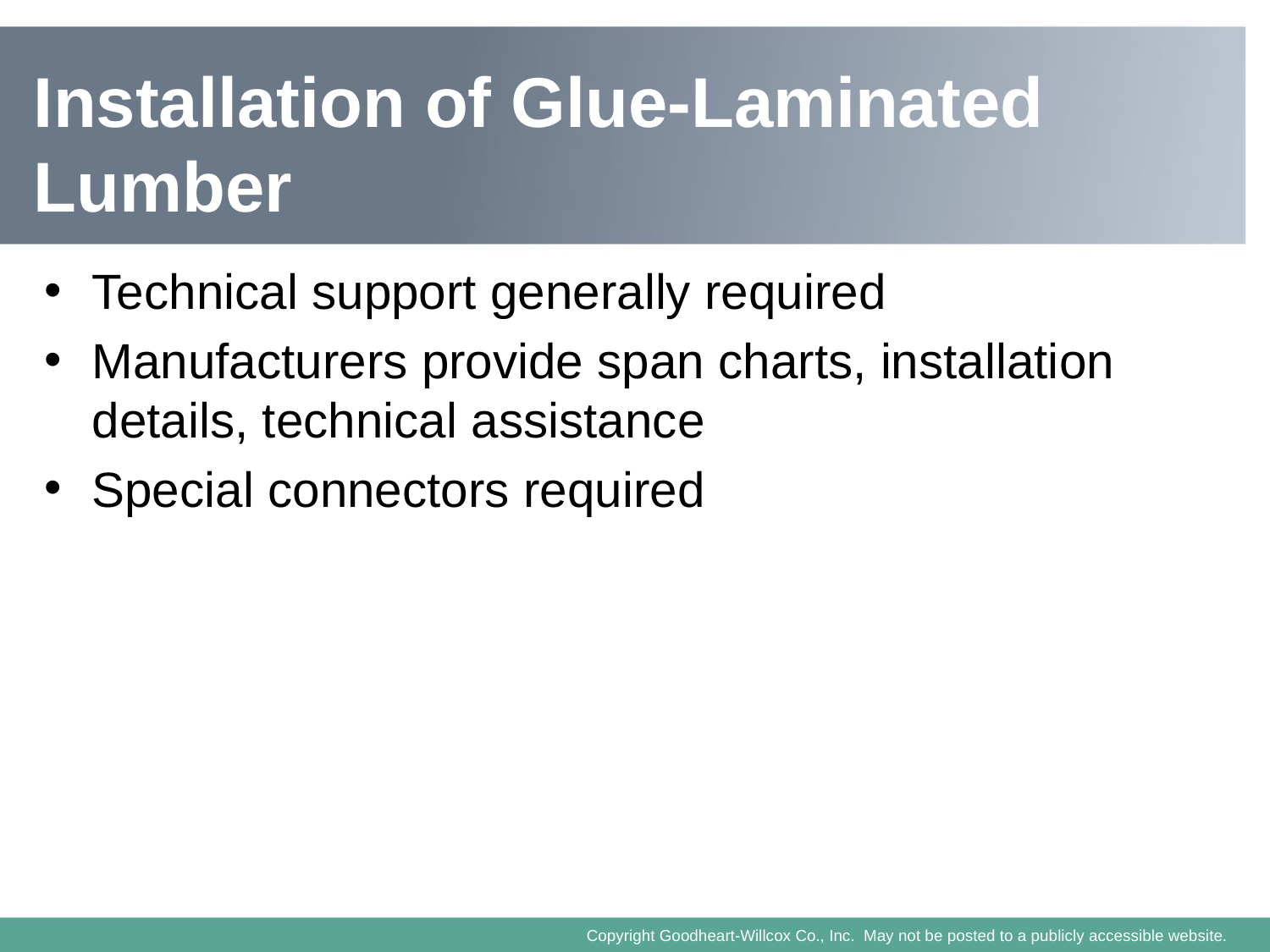

# Installation of Glue-Laminated Lumber
Technical support generally required
Manufacturers provide span charts, installation details, technical assistance
Special connectors required